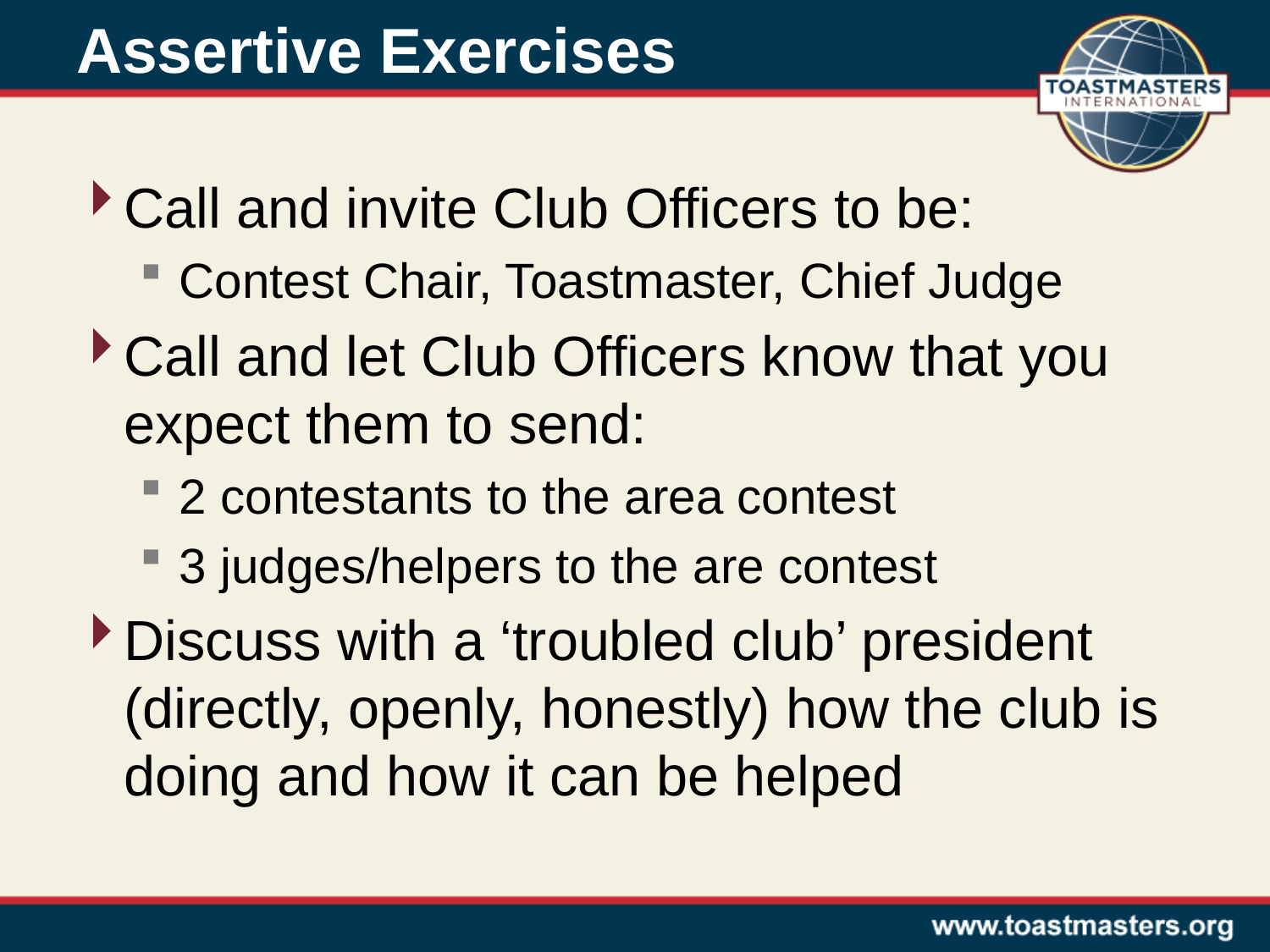

# Assertive Exercises
Call and invite Club Officers to be:
Contest Chair, Toastmaster, Chief Judge
Call and let Club Officers know that you expect them to send:
2 contestants to the area contest
3 judges/helpers to the are contest
Discuss with a ‘troubled club’ president (directly, openly, honestly) how the club is doing and how it can be helped